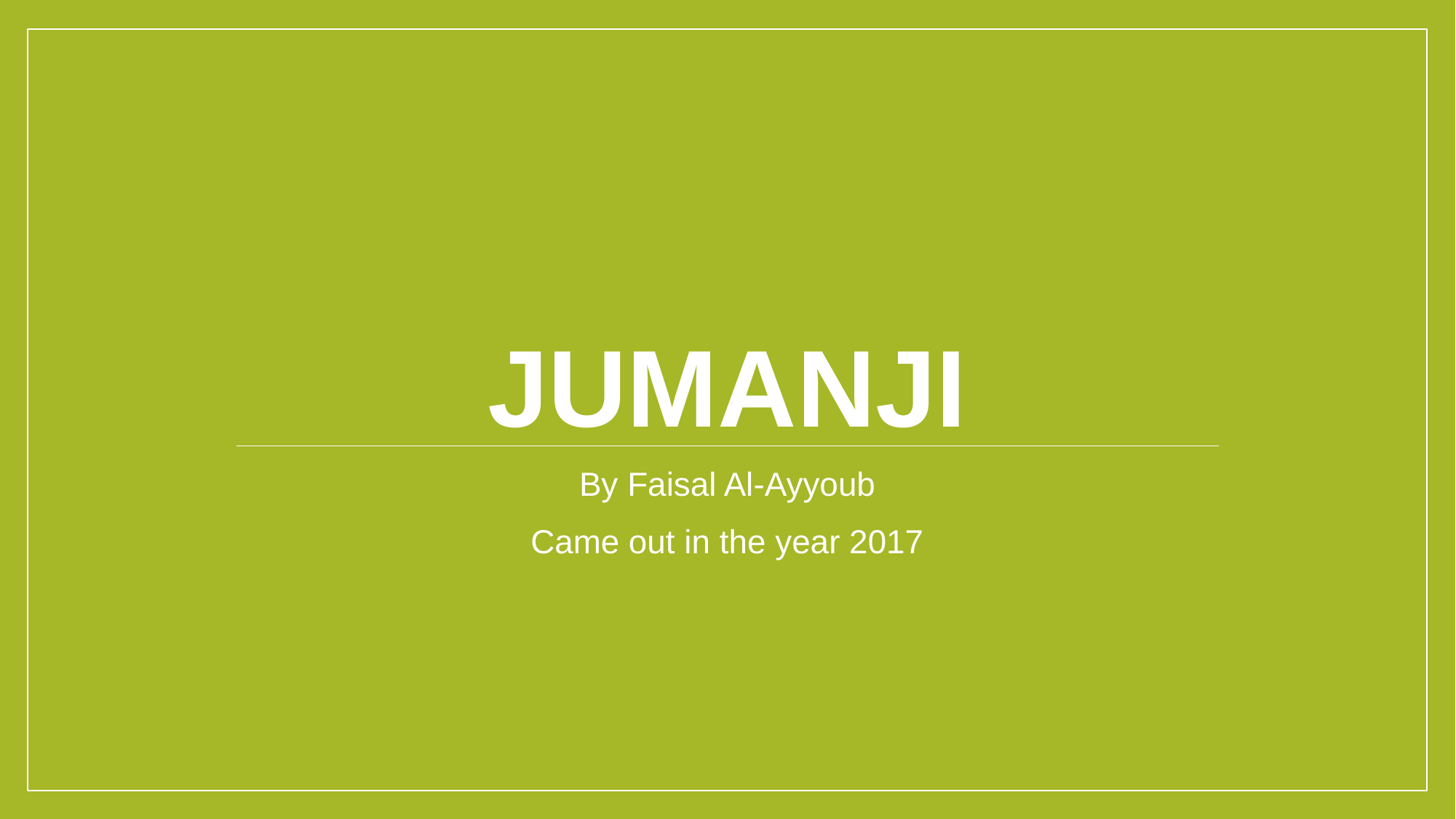

# jumanji
By Faisal Al-Ayyoub
Came out in the year 2017